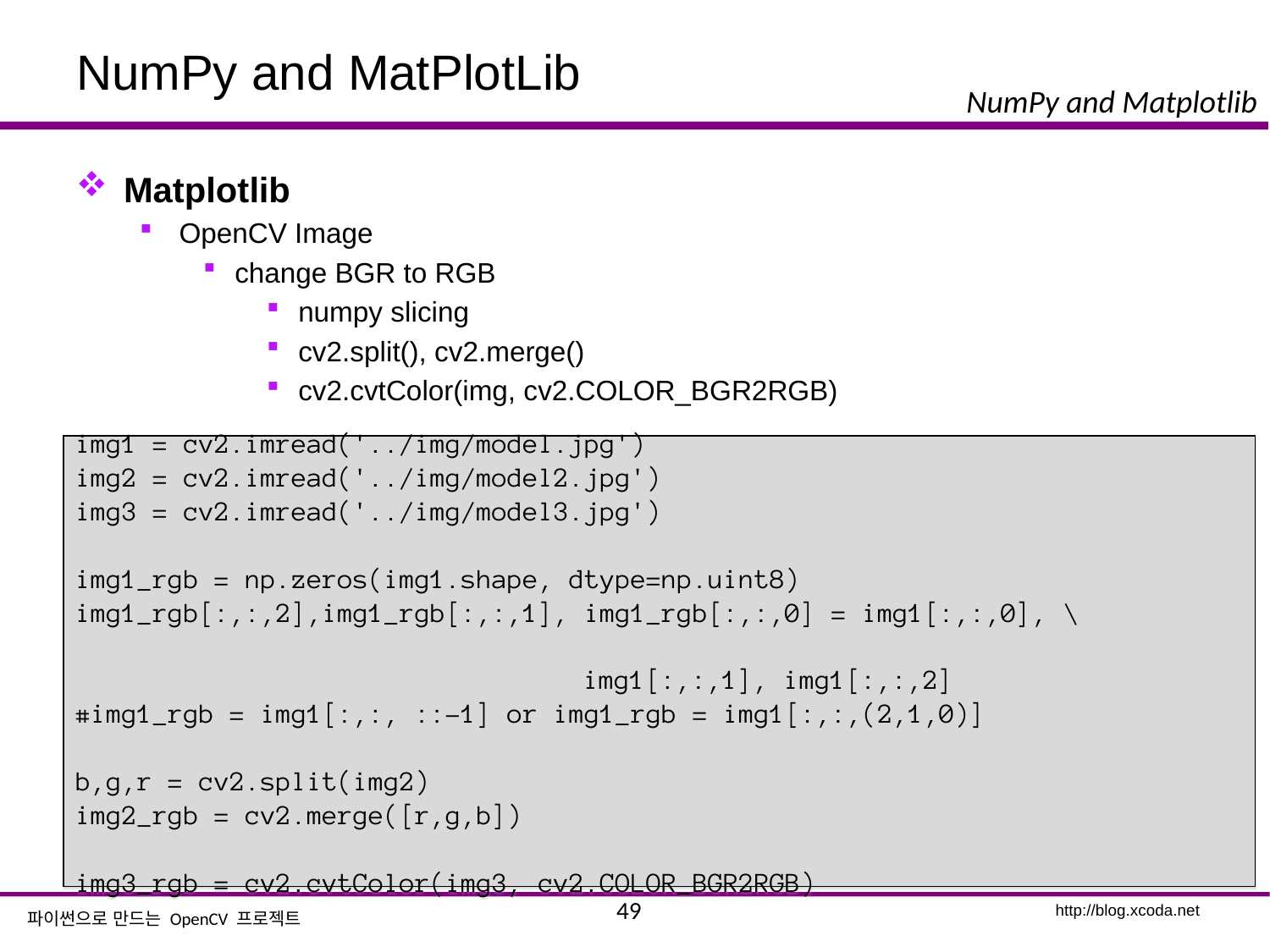

# NumPy and MatPlotLib
Matplotlib
OpenCV Image
change BGR to RGB
numpy slicing
cv2.split(), cv2.merge()
cv2.cvtColor(img, cv2.COLOR_BGR2RGB)
img1 = cv2.imread('../img/model.jpg')
img2 = cv2.imread('../img/model2.jpg')
img3 = cv2.imread('../img/model3.jpg')

img1_rgb = np.zeros(img1.shape, dtype=np.uint8)
img1_rgb[:,:,2],img1_rgb[:,:,1], img1_rgb[:,:,0] = img1[:,:,0], \ 														img1[:,:,1], img1[:,:,2]
#img1_rgb = img1[:,:, ::-1] or img1_rgb = img1[:,:,(2,1,0)]

b,g,r = cv2.split(img2)
img2_rgb = cv2.merge([r,g,b])

img3_rgb = cv2.cvtColor(img3, cv2.COLOR_BGR2RGB)